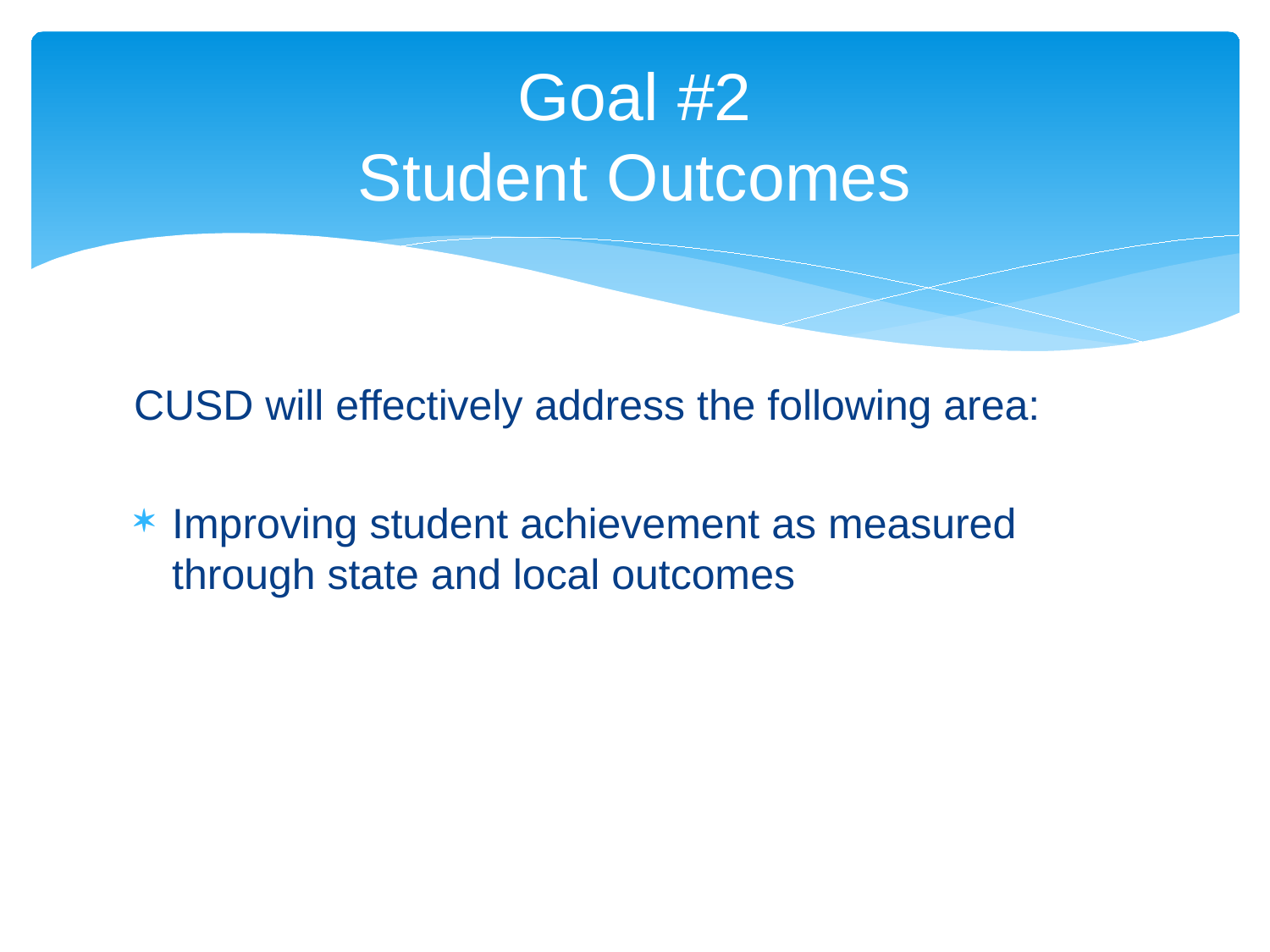

# Goal #2 Student Outcomes
CUSD will effectively address the following area:

Improving student achievement as measured through state and local outcomes